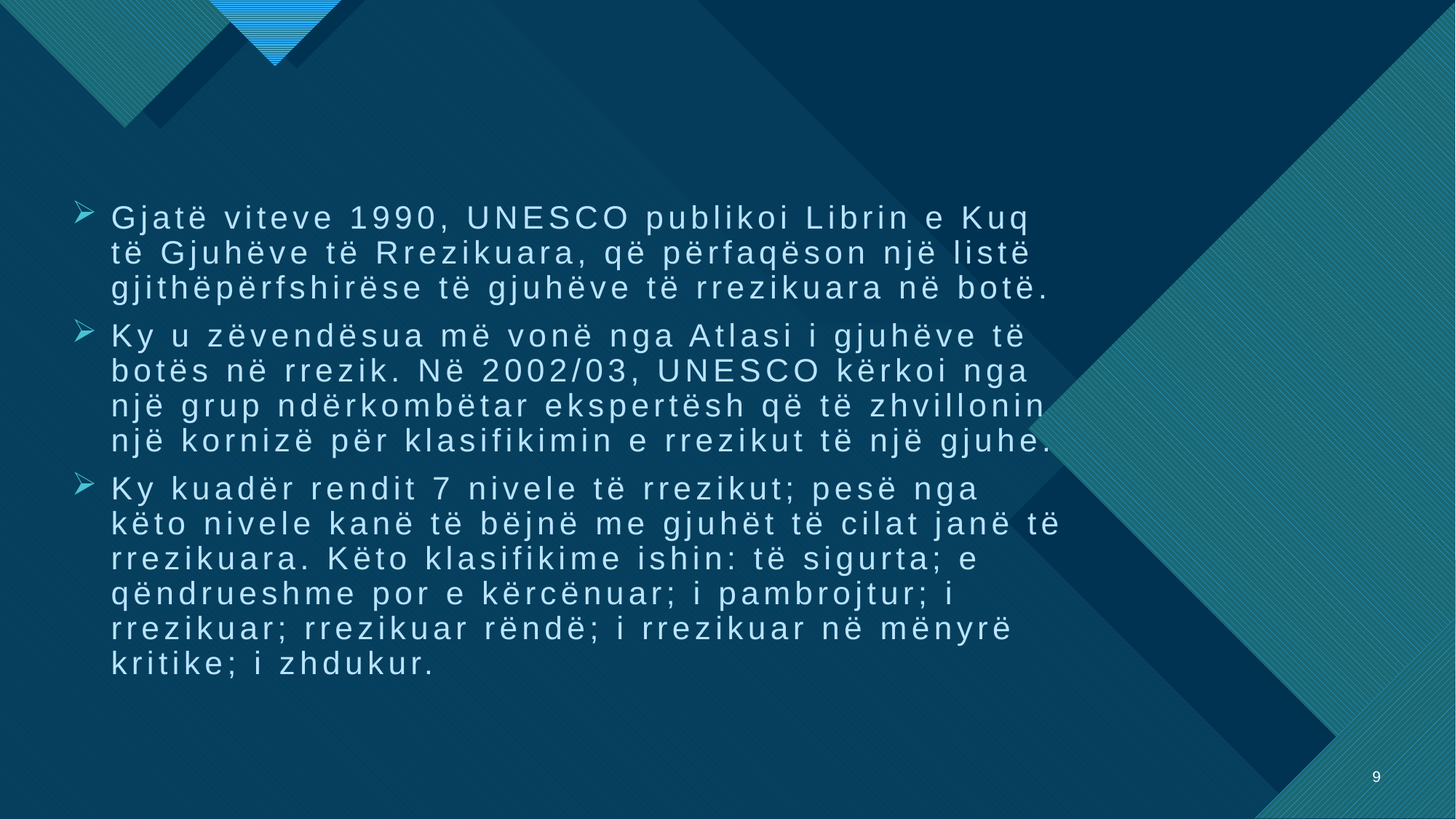

Gjatë viteve 1990, UNESCO publikoi Librin e Kuq të Gjuhëve të Rrezikuara, që përfaqëson një listë gjithëpërfshirëse të gjuhëve të rrezikuara në botë.
Ky u zëvendësua më vonë nga Atlasi i gjuhëve të botës në rrezik. Në 2002/03, UNESCO kërkoi nga një grup ndërkombëtar ekspertësh që të zhvillonin një kornizë për klasifikimin e rrezikut të një gjuhe.
Ky kuadër rendit 7 nivele të rrezikut; pesë nga këto nivele kanë të bëjnë me gjuhët të cilat janë të rrezikuara. Këto klasifikime ishin: të sigurta; e qëndrueshme por e kërcënuar; i pambrojtur; i rrezikuar; rrezikuar rëndë; i rrezikuar në mënyrë kritike; i zhdukur.

9